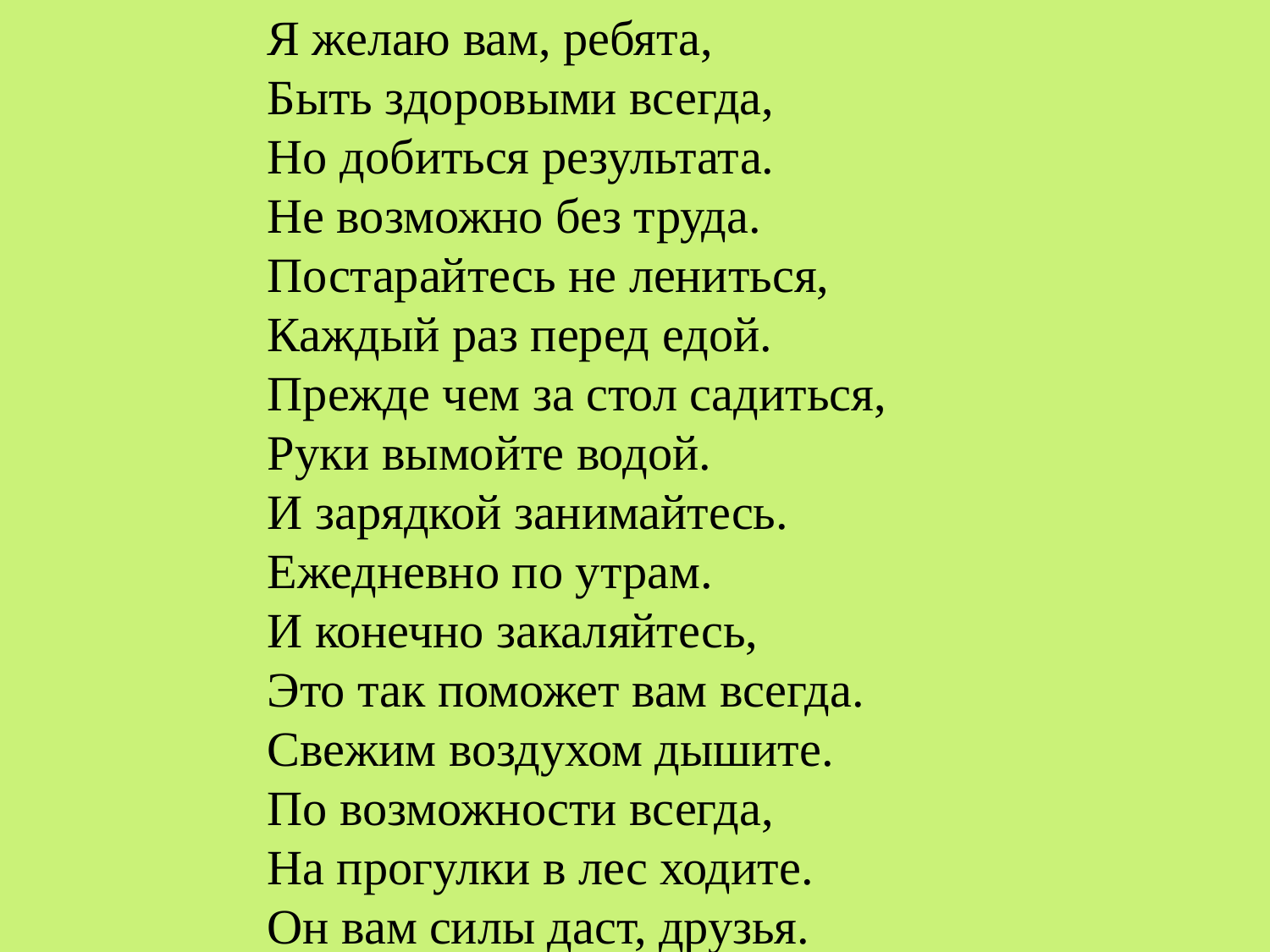

Я желаю вам, ребята,
Быть здоровыми всегда,
Но добиться результата.
Не возможно без труда. Постарайтесь не лениться,
Каждый раз перед едой.
Прежде чем за стол садиться,
Руки вымойте водой.
И зарядкой занимайтесь. Ежедневно по утрам.
И конечно закаляйтесь,
Это так поможет вам всегда. Свежим воздухом дышите.
По возможности всегда,
На прогулки в лес ходите.
Он вам силы даст, друзья.